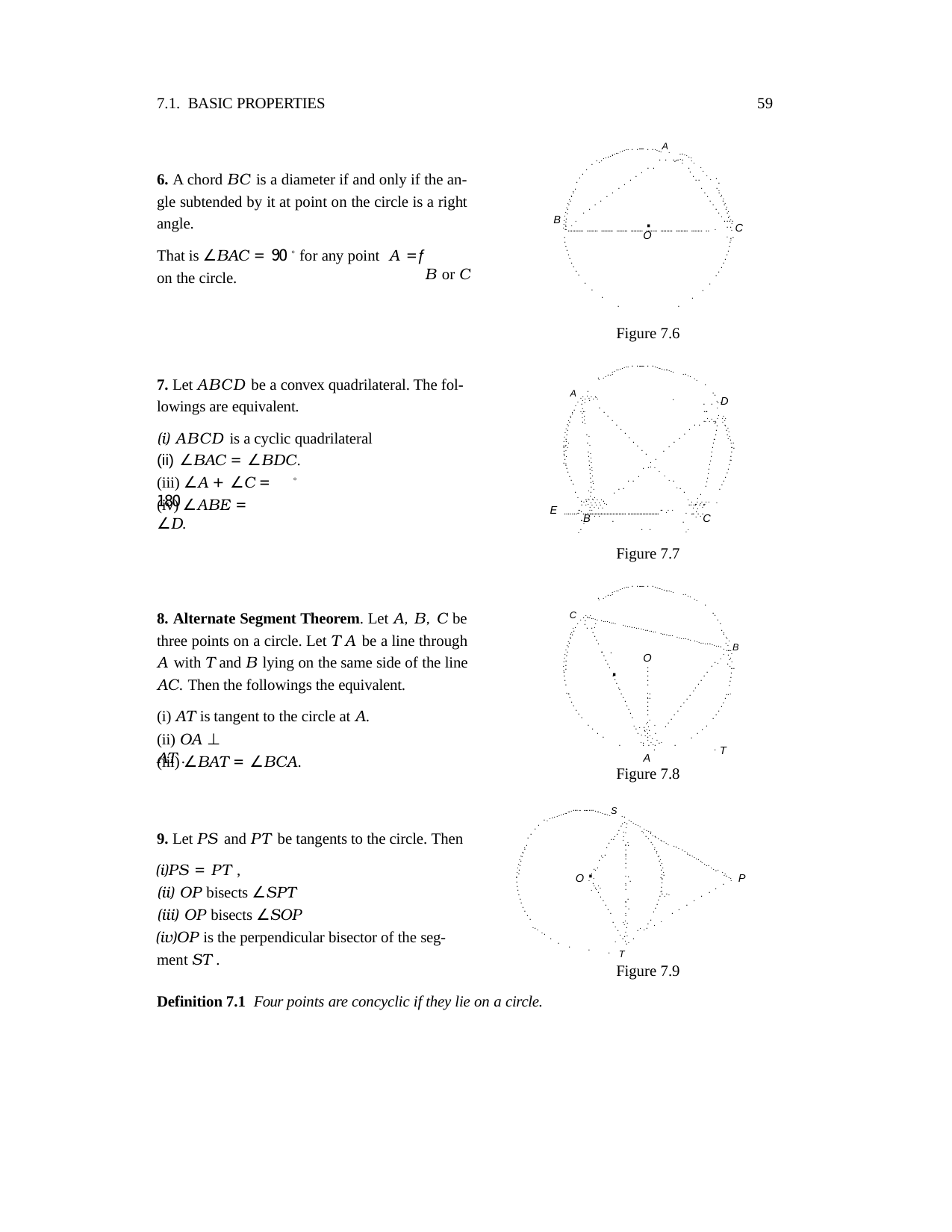

7.1.  BASIC PROPERTIES
59
......... . ....... . ......A.
......
.....
.  .....   ..
..
.. .
.
.
.
.	.   .
.   .
.
.
.    .
6. A chord BC is a diameter if and only if the an-  gle subtended by it at point on the circle is a right  angle.
.
.
.    .
.
.
.
.
.
.
.
.    ..
.
..
.
.    ..
..
.    ..
.
..
.   ..
.
..
.   ..
..
.
.  ..
.
..
.
.  ..
..
.
. ..
·
..
. ..
..     .
. ..
..  .
........... ....... ........ ....... ........ ....... ........ ........ ....... ..  .
..
B .
.
. C
..
O
.
.
.
.
.
.
.
.
◦
That is ∠BAC = 90   for any point  A =ƒ	B or C
.
.
.
.
.
.
.
.
.
.
on the circle.
.
.
.
.
.
.
.
.
.	.

Figure 7.6
......... . ....... . ............
.... ..
. .....
7. Let ABCD be a convex quadrilateral. The fol-  lowings are equivalent.
ABCD is a cyclic quadrilateral
∠BAC = ∠BDC.
.
A  . .
.
.
......... ..
.
. ..   .
.
.  . . D
. .
...
.
..   ..
.
..  .
..    ..
.
..     ..
.
..... .. ..
.  .. ..
..      ..
.
.     . ..
..	..
.  ..
.
.
..	..
.  ..
.
.
..
.   ..
..
.
.
..	..
.   ..
.
.
.
...
..
.
..
.
.
..	..
..
.
.
.
.
..
.
.
.
.
.
..
.
.
. .
.
.
..
.
.
.
..
.
.. . .
.
.
..
.
.
.
.
..
.
.	.
.
.
..
.
.	.
.
.
..
◦
(iii) ∠A + ∠C = 180 .
.
.	.
.
.
..
.
.	.
.
.
.   ..
.
.
.
.   ..
.
.
.  ......
. .........            .
........     . ..
..... ....    ..
...............         .
(iv) ∠ABE = ∠D.
.........  ..  ....................... ........................   .. .
. .. .........
. ........
E
.
C
B	.
.
.  .
Figure 7.7
......... . ....... . ............
.... ..
. .....
.
.
C ......
8. Alternate Segment Theorem. Let A, B, C be  three points on a circle. Let T A be a line through  A with T and B lying on the same side of the line  AC. Then the followings the equivalent.
(i) AT is tangent to the circle at A.
.
.
. ....... ........
.
.  .  .
........
.
.  . .
..
........
..
.
..
.......
..
.
..
.......	..
.
..
.
........
. .. B
..... ..
..
.
...
..	.
. ..
..
.
.	·
. ..
.
..
O
.   ..
.
..
.
.
..
..
.
.
.
.
.
.
.
.
.
.
.
.
.
.
.
.
.
.
.
.
.
.
.
.
.
...
..
.
..
.
.
.
..
.
.
.
.
.
.
.
.
.
.
.
.
.
.
.
.
.
.
.
.
.
.
.
.
.
.
.
.
.
.
....
.
.
.   ...
.  .
.
.
.
. ..
.
.
.
.
(ii) OA ⊥ AT .
. ..    . .
.    .
.
.
. ...    .
.
.
..  . . ...
... . . ...
.
.
T
A
(iii) ∠BAT = ∠BCA.
Figure 7.8
.............. ................S
.. ...
....
...   ...
.
. .
.
. .
.....
.
..  ..
.. ...
.
. ...
.  .
9. Let PS and PT be tangents to the circle. Then
PS = PT ,
OP bisects ∠SPT
OP bisects ∠SOP
OP is the perpendicular bisector of the seg-  ment ST .
.
.   ....
.
..
..
...
...
.
..
..	...
..
.
..
..
.
....
..
..
..
.
...
.
..
..
.
.
..
..
....
.
·
..
..
..
.... ..
.
.
..
...
....
..
.	.....
.	....
.
. .
O . .
. P
.
.
.
.
.
.
.
.
.
.
.
.
.
.
.
.
.
...
.
.
.
.
.
.
.
.
.
.
.
.
.
.
.
.
.
.
.
.
.
.
.
.
.   .
.  ...
.
. .
. ...
... .
.  .    .. .
.
. ..
.
.. .
.
..
.
.   T
.
.
Figure 7.9
Definition 7.1  Four points are concyclic if they lie on a circle.